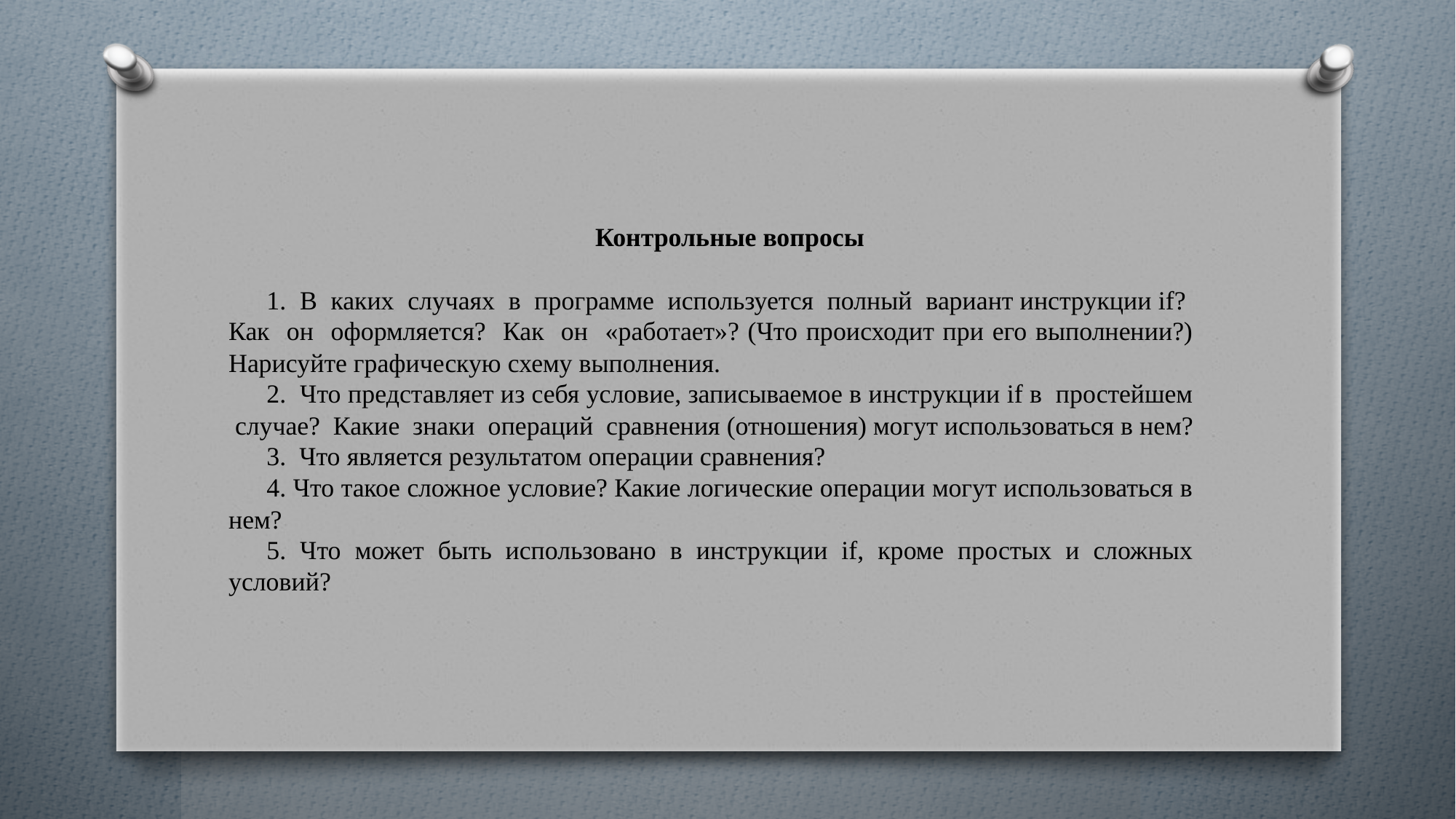

Контрольные вопросы

1.  В  каких  случаях  в  программе  используется  полный  вариант инструкции if?  Как  он  оформляется?  Как  он  «работает»? (Что происходит при его выполнении?) Нарисуйте графическую схему выполнения.
2.  Что представляет из себя условие, записываемое в инструкции if в  простейшем  случае?  Какие  знаки  операций  сравнения (отношения) могут использоваться в нем?
3.  Что является результатом операции сравнения?
4. Что такое сложное условие? Какие логические операции могут использоваться в нем?
5. Что может быть использовано в инструкции if, кроме простых и сложных условий?